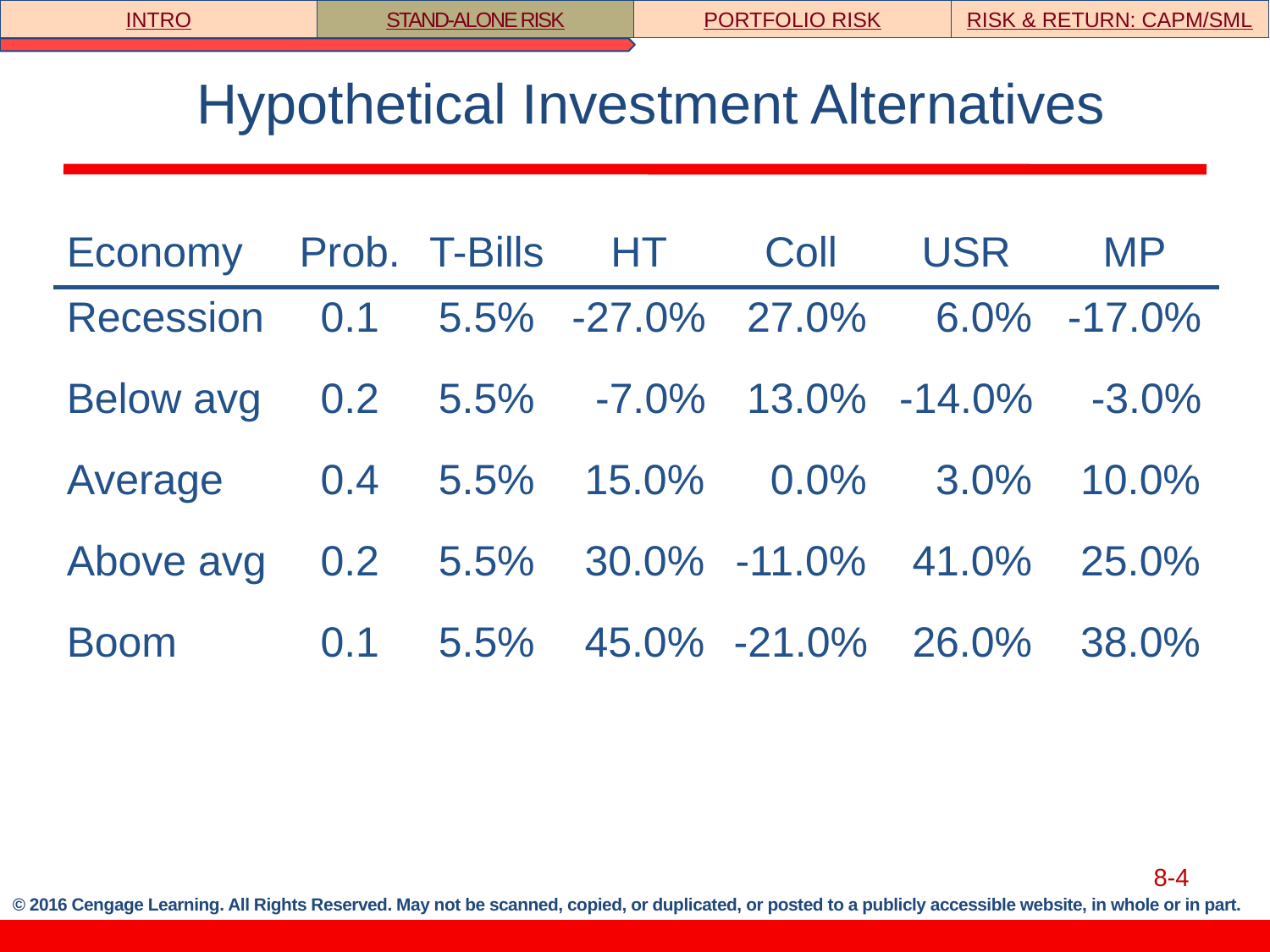

INTRO
STAND-ALONE RISK
PORTFOLIO RISK
RISK & RETURN: CAPM/SML

# Hypothetical Investment Alternatives
| Economy | Prob. | T-Bills | HT | Coll | USR | MP |
| --- | --- | --- | --- | --- | --- | --- |
| Recession | 0.1 | 5.5% | -27.0% | 27.0% | 6.0% | -17.0% |
| Below avg | 0.2 | 5.5% | -7.0% | 13.0% | -14.0% | -3.0% |
| Average | 0.4 | 5.5% | 15.0% | 0.0% | 3.0% | 10.0% |
| Above avg | 0.2 | 5.5% | 30.0% | -11.0% | 41.0% | 25.0% |
| Boom | 0.1 | 5.5% | 45.0% | -21.0% | 26.0% | 38.0% |
8-4